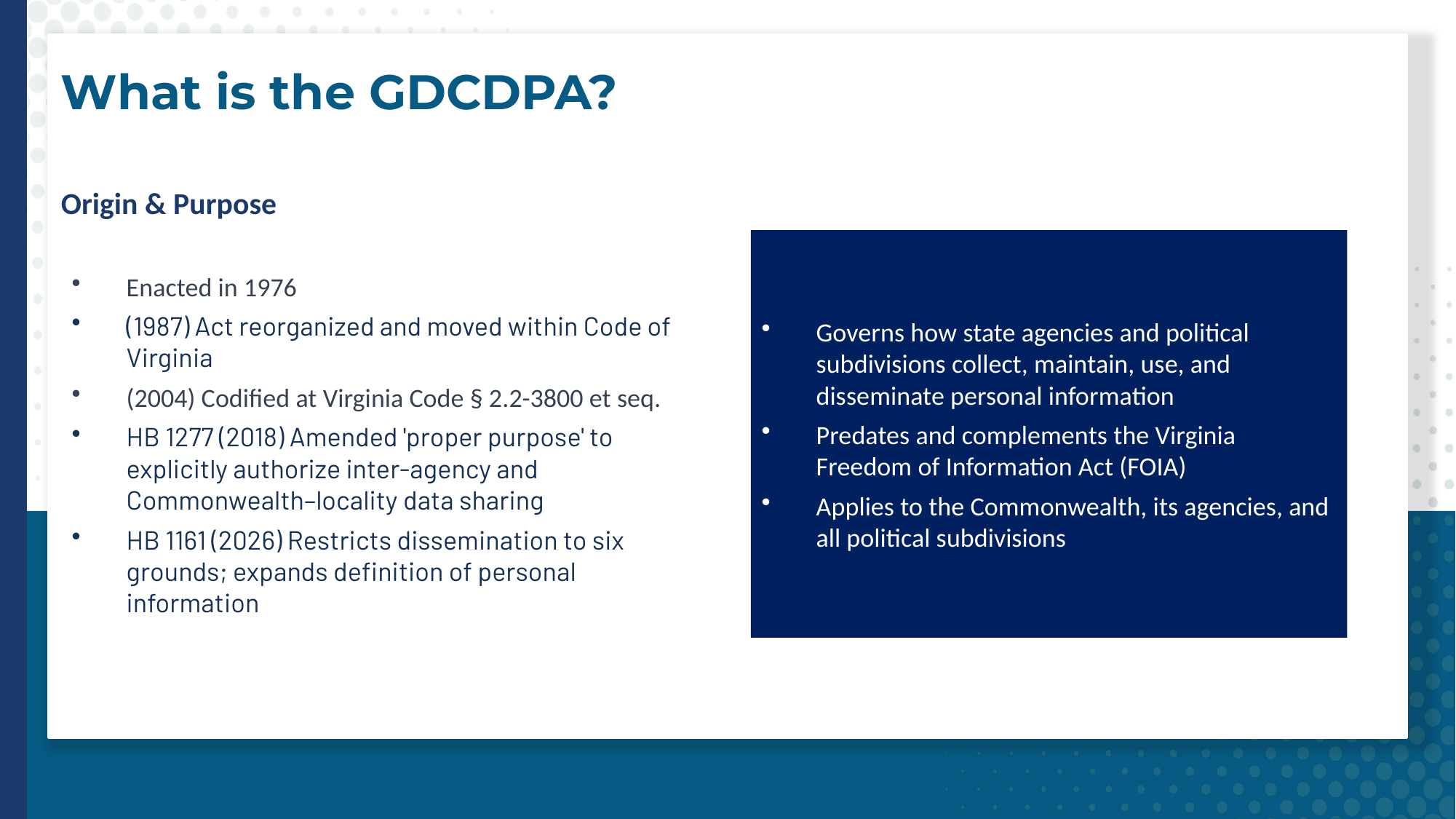

What is the GDCDPA?
Origin & Purpose
Governs how state agencies and political subdivisions collect, maintain, use, and disseminate personal information
Predates and complements the Virginia Freedom of Information Act (FOIA)
Applies to the Commonwealth, its agencies, and all political subdivisions
Enacted in 1976
(1987) Act reorganized and moved within Code of Virginia
(2004) Codified at Virginia Code § 2.2-3800 et seq.
HB 1277 (2018) Amended 'proper purpose' to explicitly authorize inter-agency and Commonwealth–locality data sharing
HB 1161 (2026) Restricts dissemination to six grounds; expands definition of personal information
Individual privacy is directly affected by collection, maintenance, use, and dissemination of personal information
Increasing use of technology magnifies potential harm from these practices
Misuse endangers employment, insurance, credit, due process, and legal protections
Legislation is necessary to govern information systems containing records on individuals